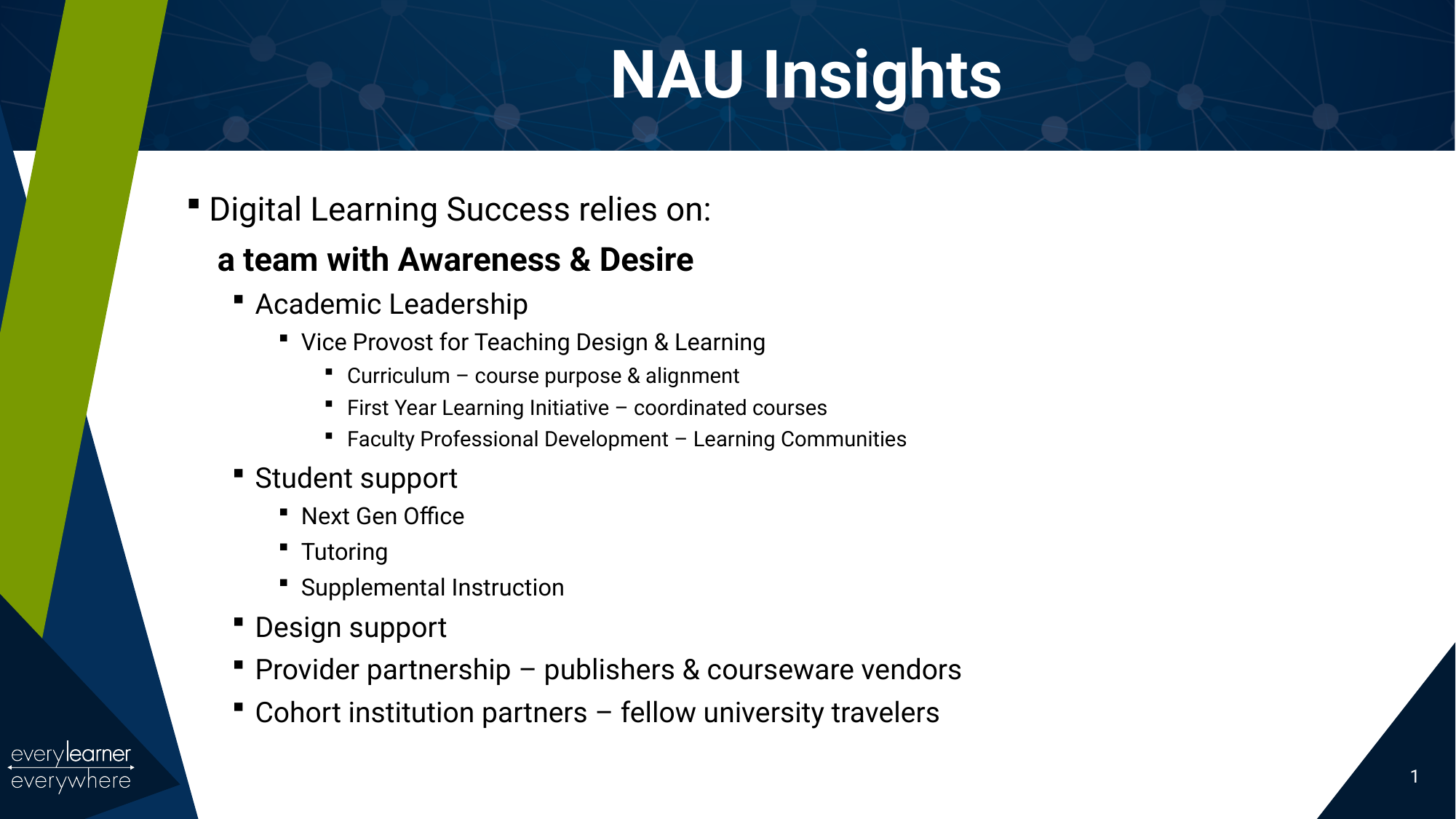

# NAU Insights
Digital Learning Success relies on:
 a team with Awareness & Desire
Academic Leadership
Vice Provost for Teaching Design & Learning
Curriculum – course purpose & alignment
First Year Learning Initiative – coordinated courses
Faculty Professional Development – Learning Communities
Student support
Next Gen Office
Tutoring
Supplemental Instruction
Design support
Provider partnership – publishers & courseware vendors
Cohort institution partners – fellow university travelers

1